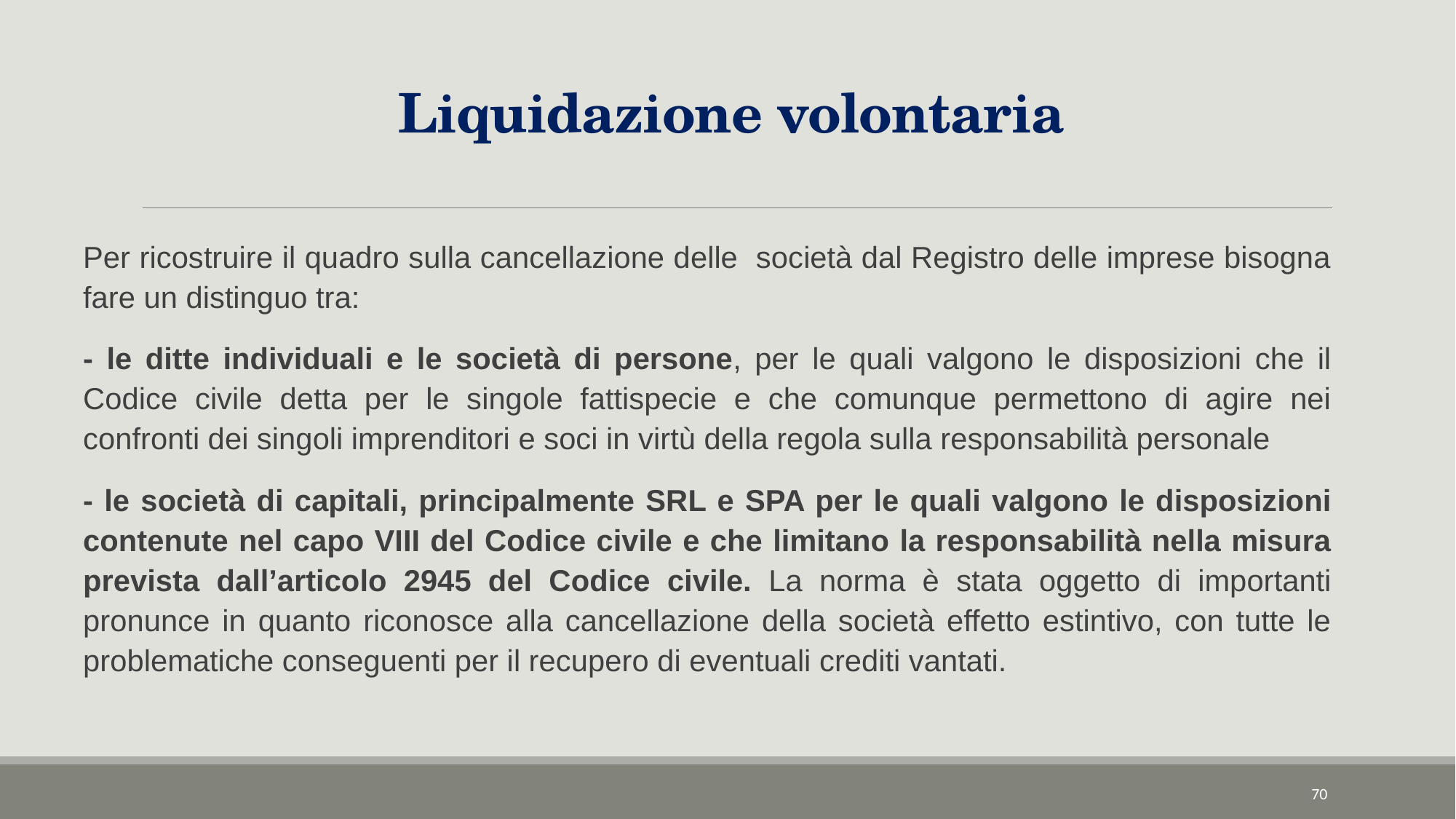

# Liquidazione volontaria
Per ricostruire il quadro sulla cancellazione delle  società dal Registro delle imprese bisogna fare un distinguo tra:
- le ditte individuali e le società di persone, per le quali valgono le disposizioni che il Codice civile detta per le singole fattispecie e che comunque permettono di agire nei confronti dei singoli imprenditori e soci in virtù della regola sulla responsabilità personale
- le società di capitali, principalmente SRL e SPA per le quali valgono le disposizioni contenute nel capo VIII del Codice civile e che limitano la responsabilità nella misura prevista dall’articolo 2945 del Codice civile. La norma è stata oggetto di importanti pronunce in quanto riconosce alla cancellazione della società effetto estintivo, con tutte le problematiche conseguenti per il recupero di eventuali crediti vantati.

70